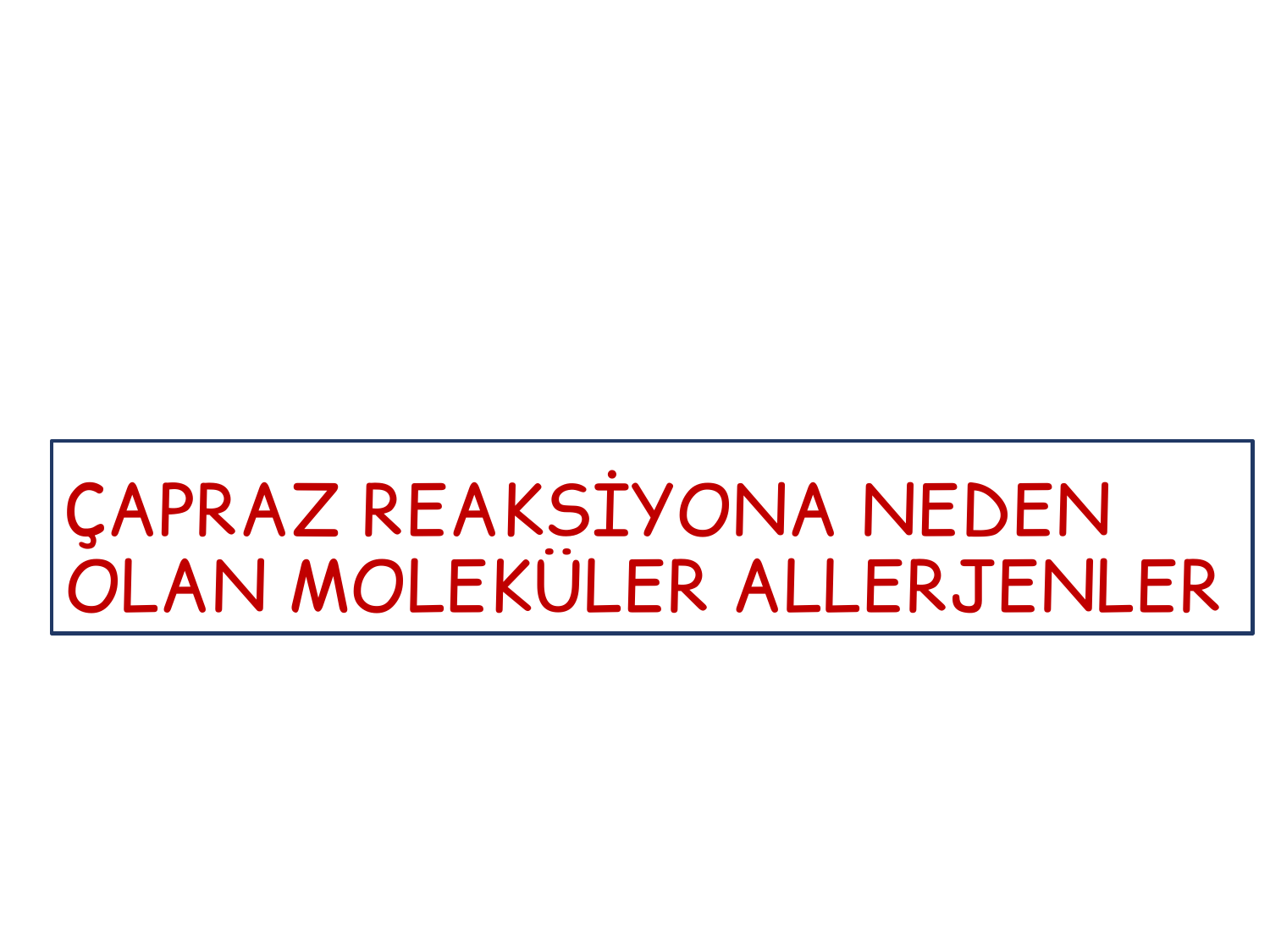

# ÇAPRAZ REAKSİYONA NEDEN OLAN MOLEKÜLER ALLERJENLER